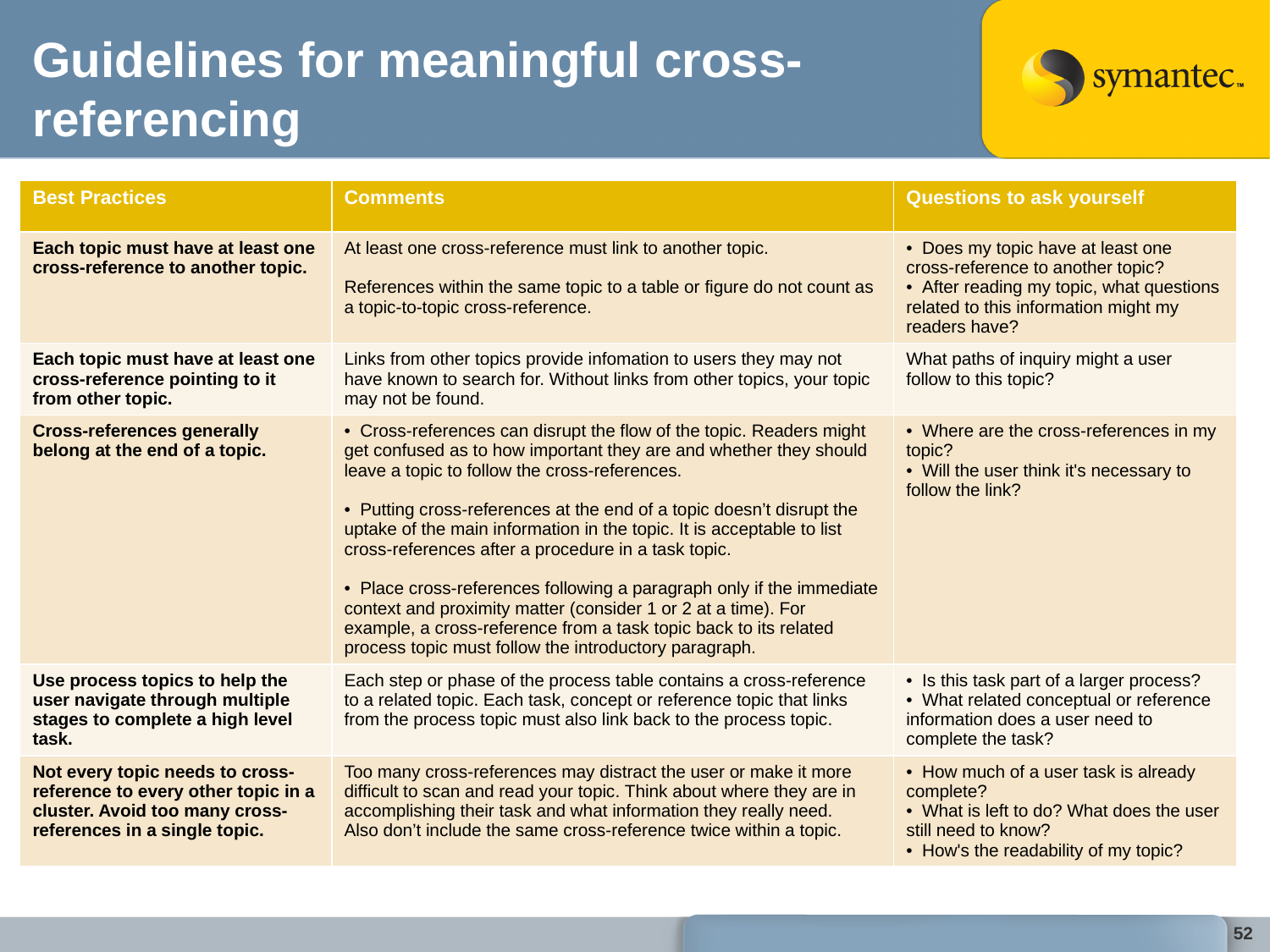

# Guidelines for meaningful cross-referencing
| Best Practices | Comments | Questions to ask yourself |
| --- | --- | --- |
| Each topic must have at least one cross-reference to another topic. | At least one cross-reference must link to another topic. References within the same topic to a table or figure do not count as a topic-to-topic cross-reference. | Does my topic have at least one cross-reference to another topic? After reading my topic, what questions related to this information might my readers have? |
| Each topic must have at least one cross-reference pointing to it from other topic. | Links from other topics provide infomation to users they may not have known to search for. Without links from other topics, your topic may not be found. | What paths of inquiry might a user follow to this topic? |
| Cross-references generally belong at the end of a topic. | Cross-references can disrupt the flow of the topic. Readers might get confused as to how important they are and whether they should leave a topic to follow the cross-references. Putting cross-references at the end of a topic doesn’t disrupt the uptake of the main information in the topic. It is acceptable to list cross-references after a procedure in a task topic. Place cross-references following a paragraph only if the immediate context and proximity matter (consider 1 or 2 at a time). For example, a cross-reference from a task topic back to its related process topic must follow the introductory paragraph. | Where are the cross-references in my topic? Will the user think it's necessary to follow the link? |
| Use process topics to help the user navigate through multiple stages to complete a high level task. | Each step or phase of the process table contains a cross-reference to a related topic. Each task, concept or reference topic that links from the process topic must also link back to the process topic. | Is this task part of a larger process? What related conceptual or reference information does a user need to complete the task? |
| Not every topic needs to cross-reference to every other topic in a cluster. Avoid too many cross-references in a single topic. | Too many cross-references may distract the user or make it more difficult to scan and read your topic. Think about where they are in accomplishing their task and what information they really need. Also don’t include the same cross-reference twice within a topic. | How much of a user task is already complete? What is left to do? What does the user still need to know? How's the readability of my topic? |
52